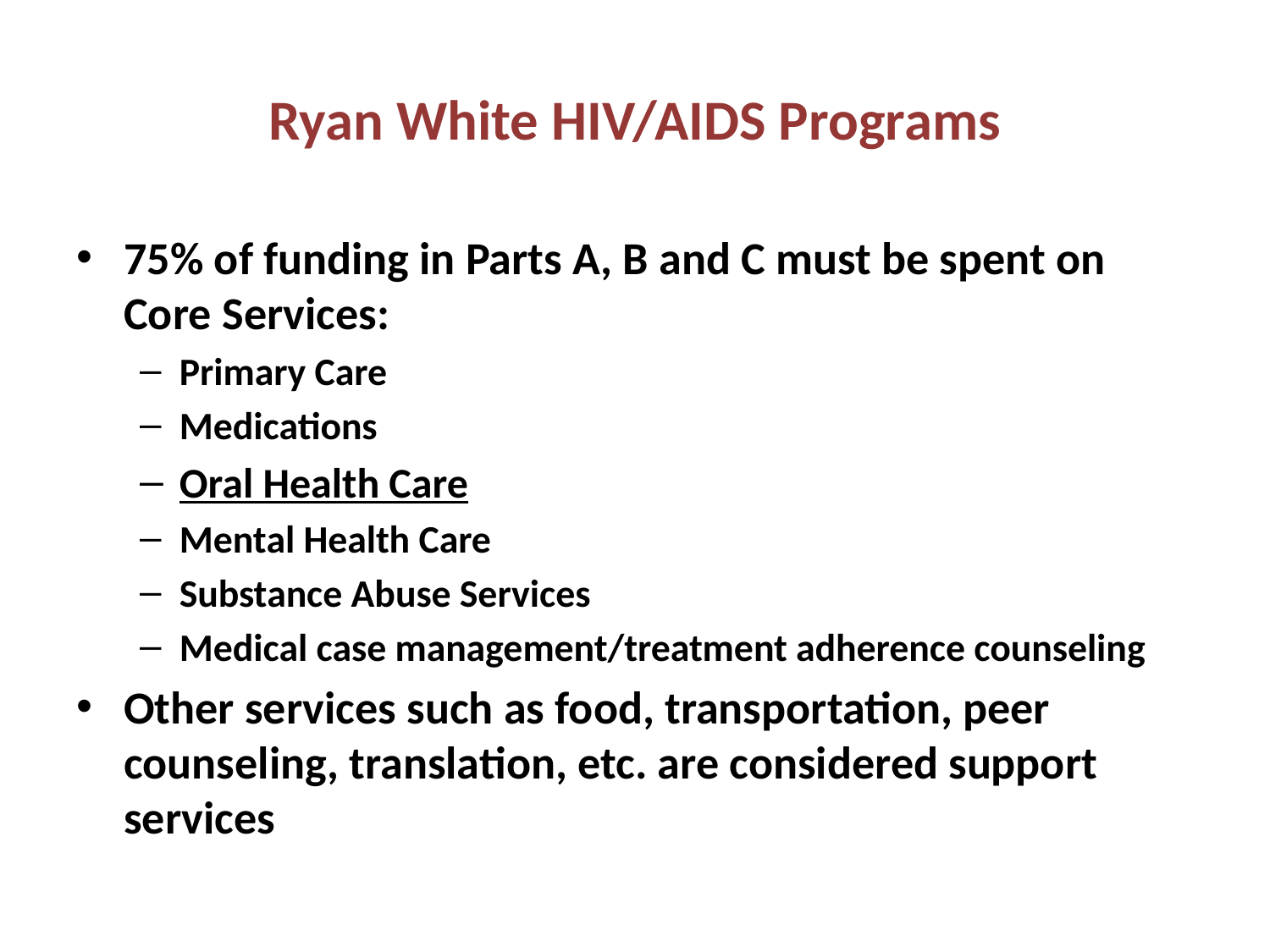

# Ryan White HIV/AIDS Programs
75% of funding in Parts A, B and C must be spent on Core Services:
Primary Care
Medications
Oral Health Care
Mental Health Care
Substance Abuse Services
Medical case management/treatment adherence counseling
Other services such as food, transportation, peer counseling, translation, etc. are considered support services